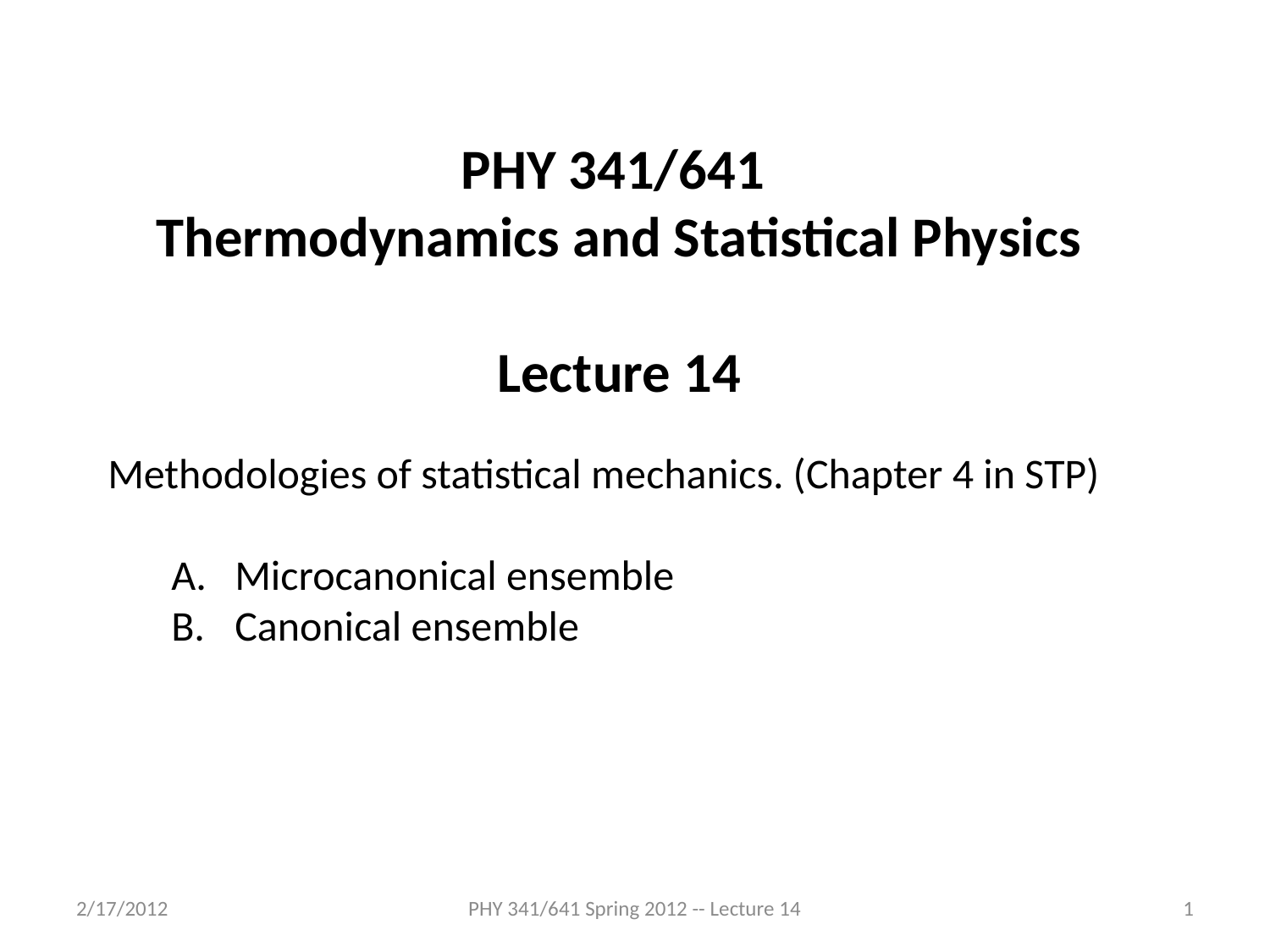

PHY 341/641
Thermodynamics and Statistical Physics

Lecture 14

Methodologies of statistical mechanics. (Chapter 4 in STP)

Microcanonical ensemble
Canonical ensemble

2/17/2012
PHY 341/641 Spring 2012 -- Lecture 14
1